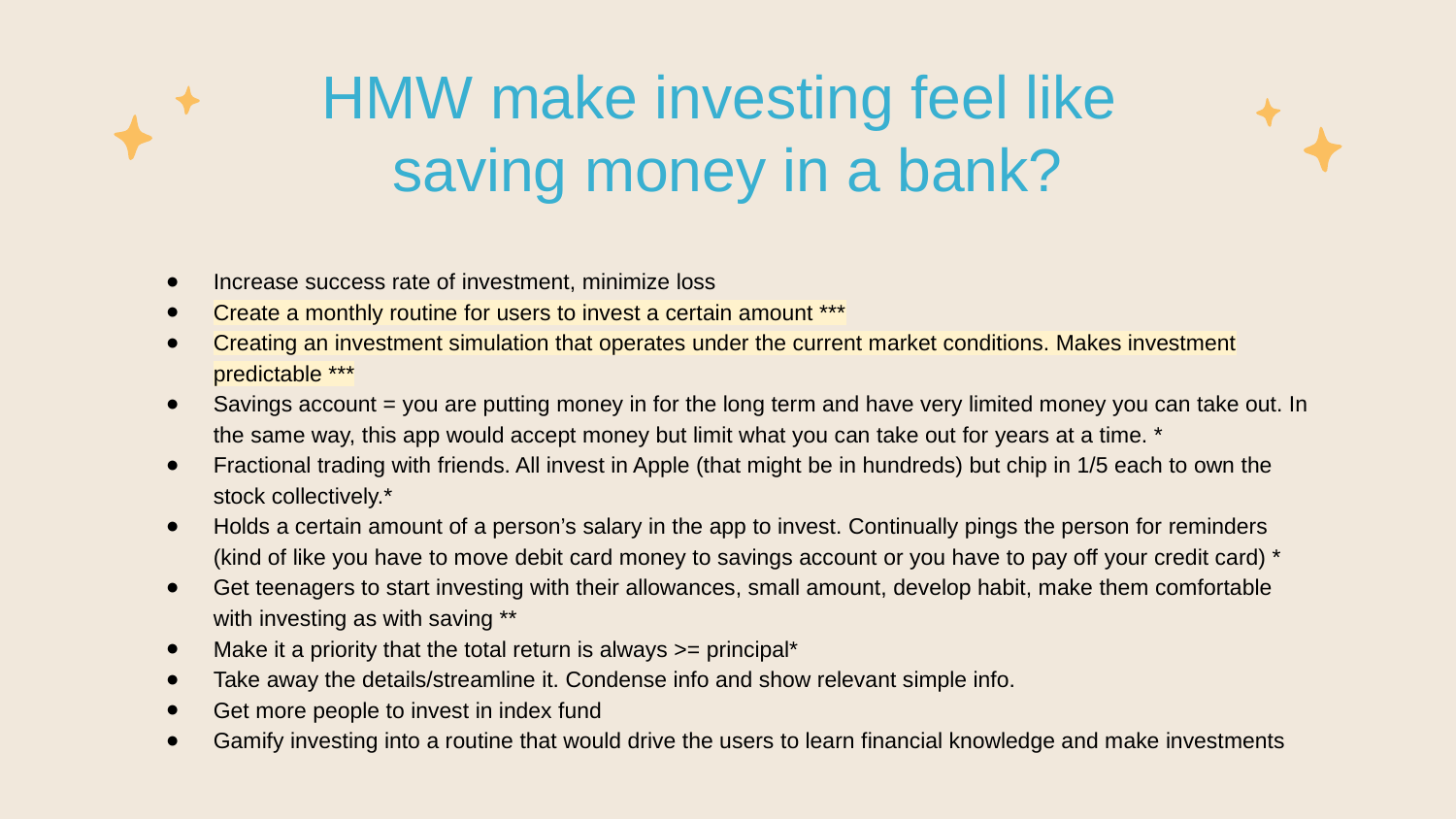

# HMW make investing feel like
saving money in a bank?

Increase success rate of investment, minimize loss
Create a monthly routine for users to invest a certain amount ***
Creating an investment simulation that operates under the current market conditions. Makes investment predictable ***
Savings account = you are putting money in for the long term and have very limited money you can take out. In the same way, this app would accept money but limit what you can take out for years at a time. *
Fractional trading with friends. All invest in Apple (that might be in hundreds) but chip in 1/5 each to own the stock collectively.*
Holds a certain amount of a person’s salary in the app to invest. Continually pings the person for reminders (kind of like you have to move debit card money to savings account or you have to pay off your credit card) *
Get teenagers to start investing with their allowances, small amount, develop habit, make them comfortable with investing as with saving **
Make it a priority that the total return is always >= principal*
Take away the details/streamline it. Condense info and show relevant simple info.
Get more people to invest in index fund
Gamify investing into a routine that would drive the users to learn financial knowledge and make investments